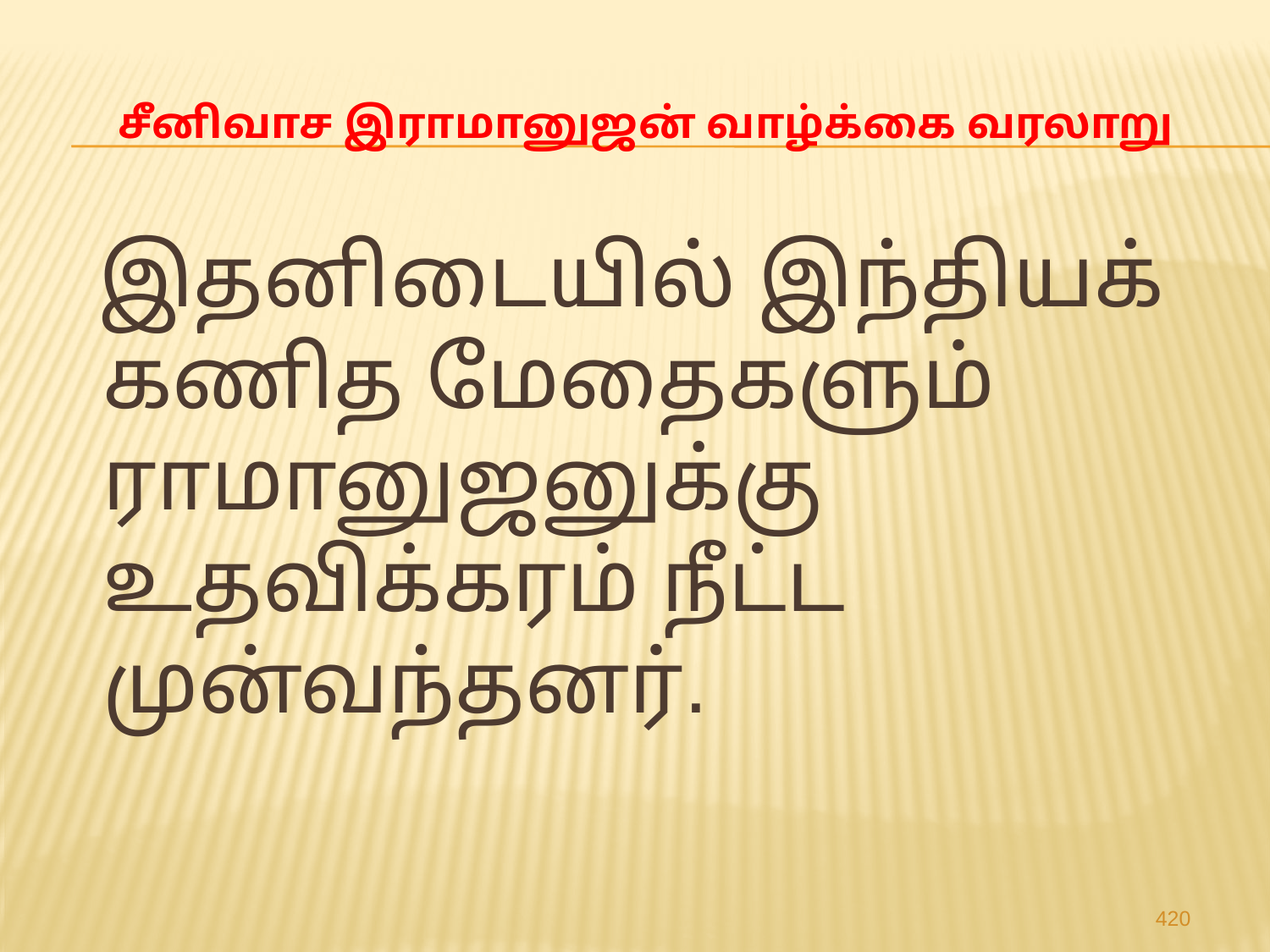

# சீனிவாச இராமானுஜன் வாழ்க்கை வரலாறு
   இதனிடையில் இந்தியக் கணித மேதைகளும் ராமானுஜனுக்கு உதவிக்கரம் நீட்ட முன்வந்தனர்.

420